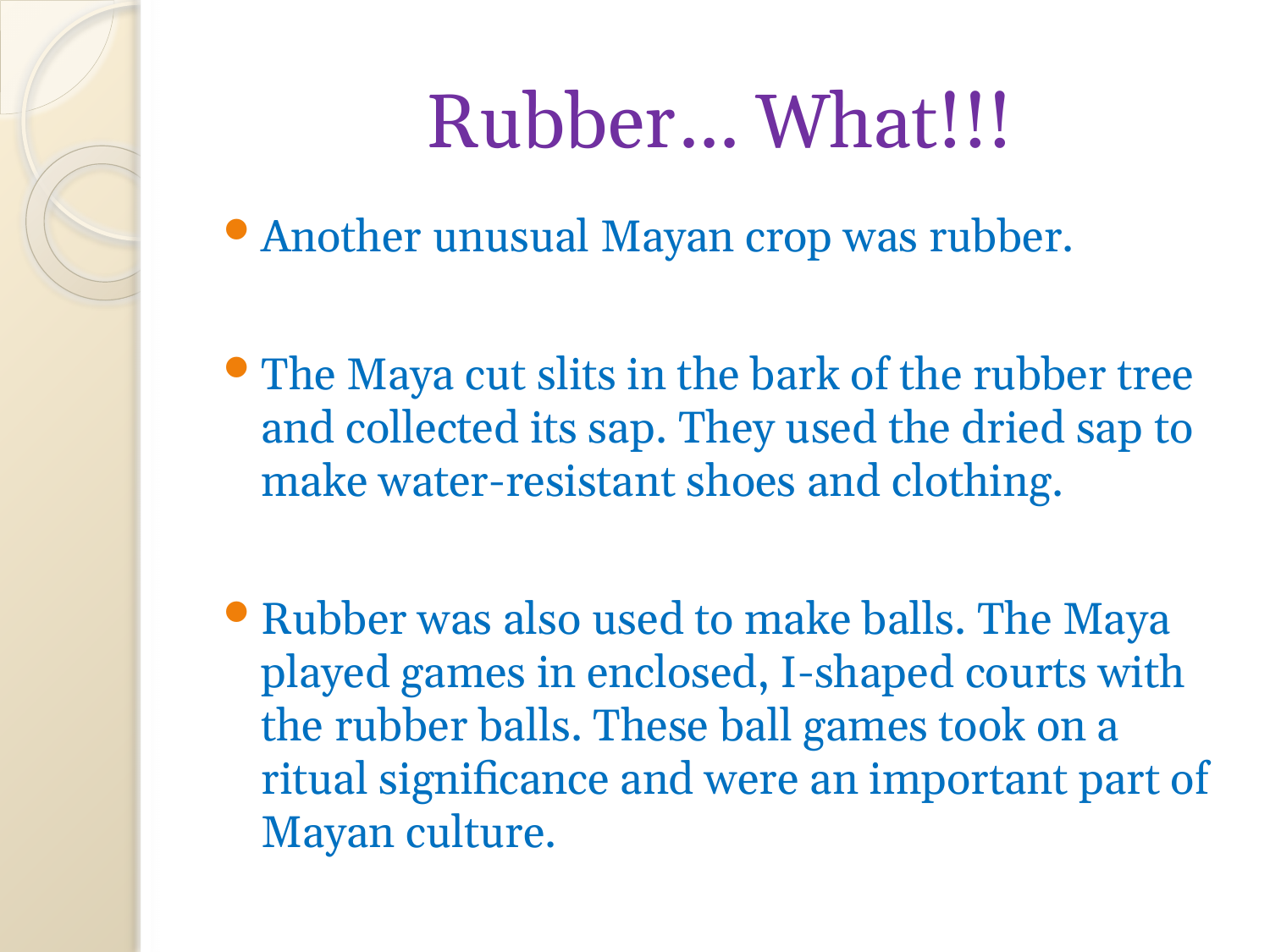

# Rubber… What!!!
Another unusual Mayan crop was rubber.

The Maya cut slits in the bark of the rubber tree and collected its sap. They used the dried sap to make water-resistant shoes and clothing.

Rubber was also used to make balls. The Maya played games in enclosed, I-shaped courts with the rubber balls. These ball games took on a ritual significance and were an important part of Mayan culture.